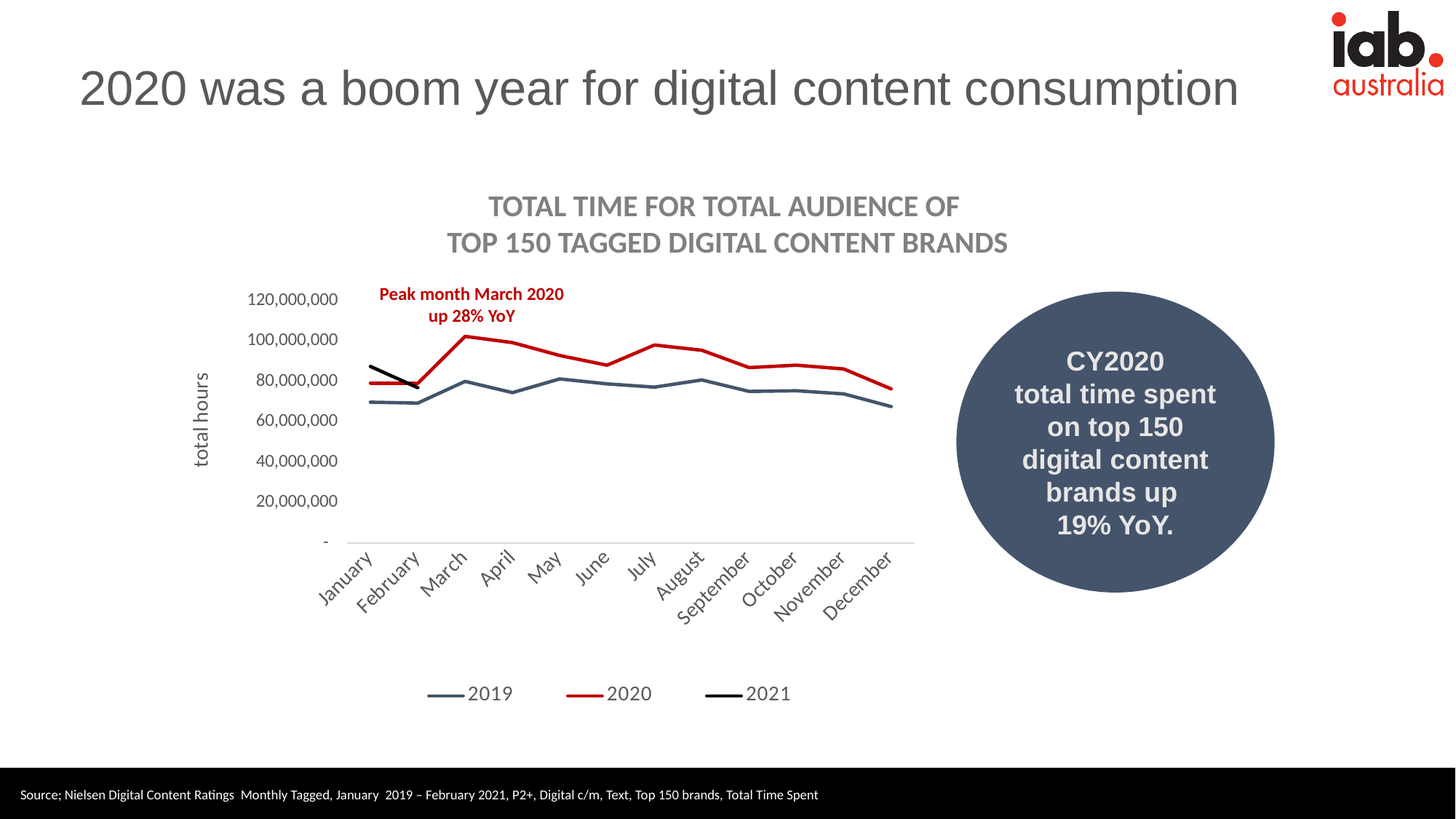

2020 was a boom year for digital content consumption
TOTAL TIME FOR TOTAL AUDIENCE OF
TOP 150 TAGGED DIGITAL CONTENT BRANDS

### Chart

| Category | 2019 | 2020 | 2021 |
|---|---|---|---|
| January | 69734129.43555553 | 79123458.78444444 | 87442172.7 |
| February | 69297351.65805556 | 79050024.24722221 | 76913861.06666666 |
| March | 80039052.74250004 | 102314502.06888887 | None |
| April | 74482653.23527776 | 99232080.58972222 | None |
| May | 81258936.59027772 | 92849823.5272222 | None |
| June | 78802208.29583332 | 88036413.21638887 | None |
| July | 77182960.11638886 | 98034909.33666666 | None |
| August | 80731186.30555555 | 95440905.06944439 | None |
| September | 75091644.06555553 | 86856962.4725 | None |
| October | 75400131.67611112 | 88065676.67638883 | None |
| November | 73845771.59333332 | 86156813.58888888 | None |
| December | 67576589.68277778 | 76322567.00527774 | None |
Peak month March 2020 up 28% YoY
CY2020
total time spent on top 150 digital content brands up
19% YoY.
Source; Nielsen Digital Content Ratings  Monthly Tagged, January  2019 – February 2021, P2+, Digital c/m, Text, Top 150 brands, Total Time Spent